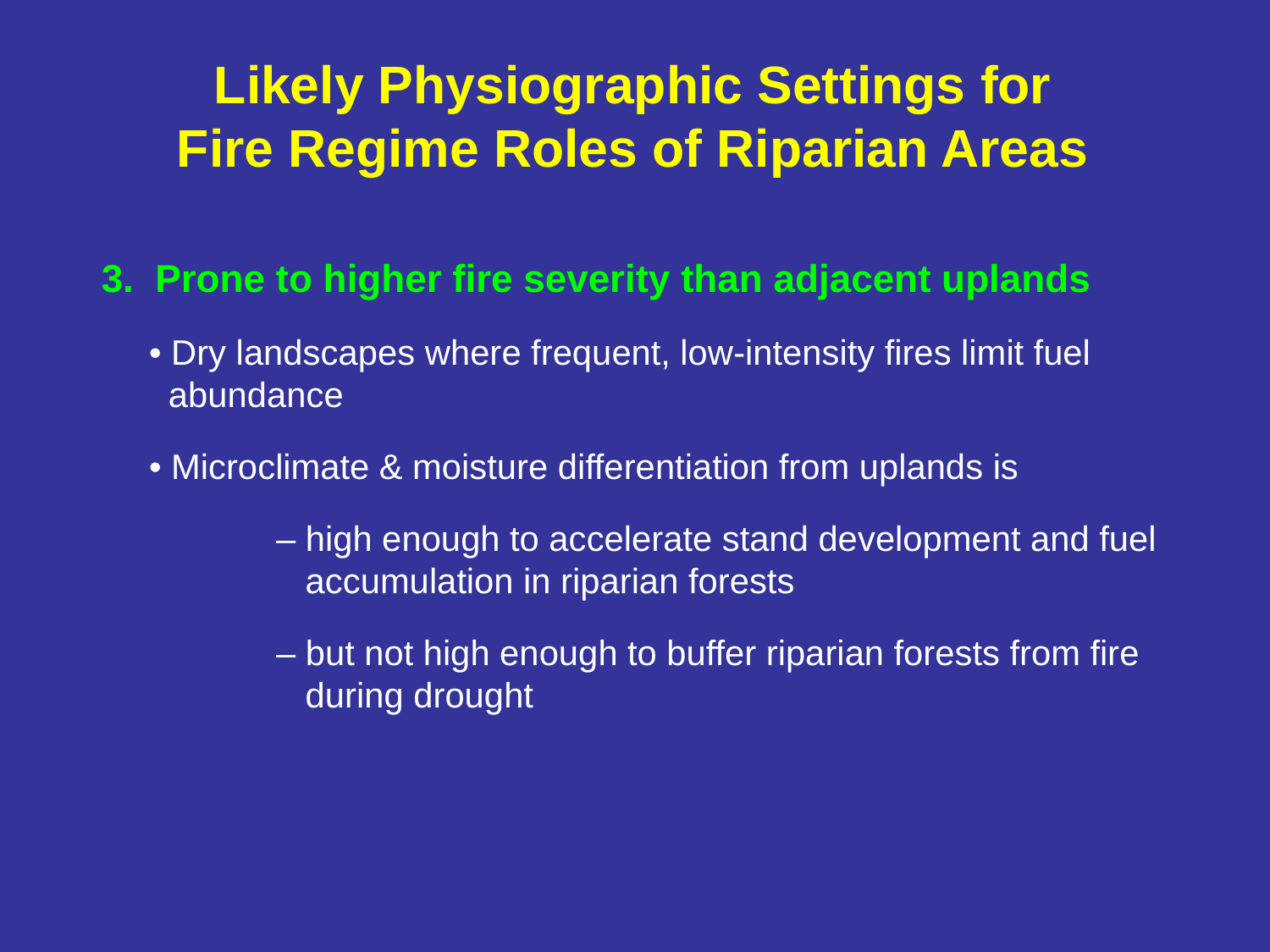

Likely Physiographic Settings for Fire Regime Roles of Riparian Areas
3.  Prone to higher fire severity than adjacent uplands

	• Dry landscapes where frequent, low-intensity fires limit fuel
	  abundance

	• Microclimate & moisture differentiation from uplands is

 		– high enough to accelerate stand development and fuel
		   accumulation in riparian forests

		– but not high enough to buffer riparian forests from fire
		   during drought